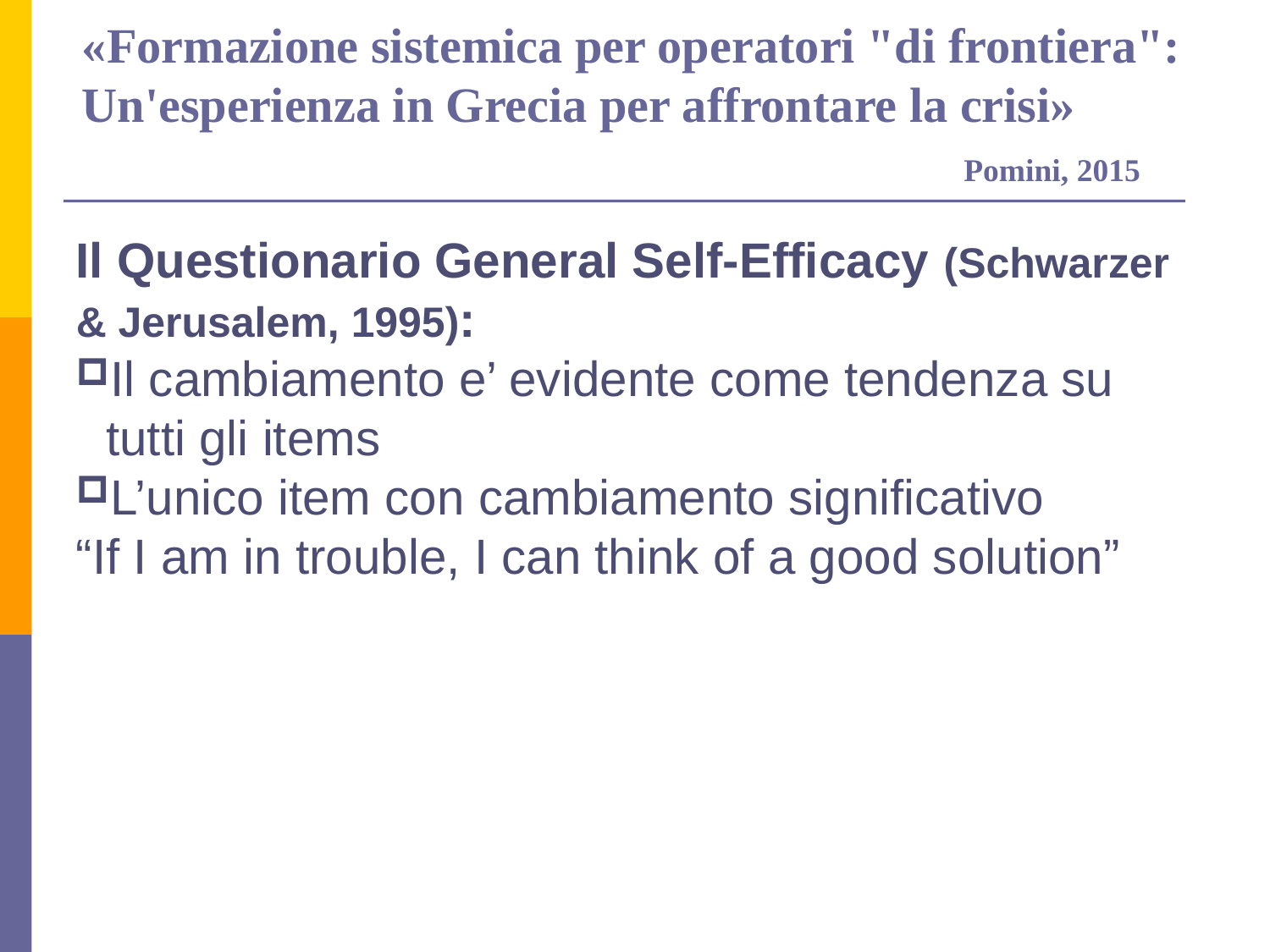

«Formazione sistemica per operatori "di frontiera": Un'esperienza in Grecia per affrontare la crisi»
                                                                   Pomini, 2015
Il Questionario General Self-Efficacy (Schwarzer & Jerusalem, 1995):
Il cambiamento e’ evidente come tendenza su tutti gli items
L’unico item con cambiamento significativo
“If I am in trouble, I can think of a good solution”